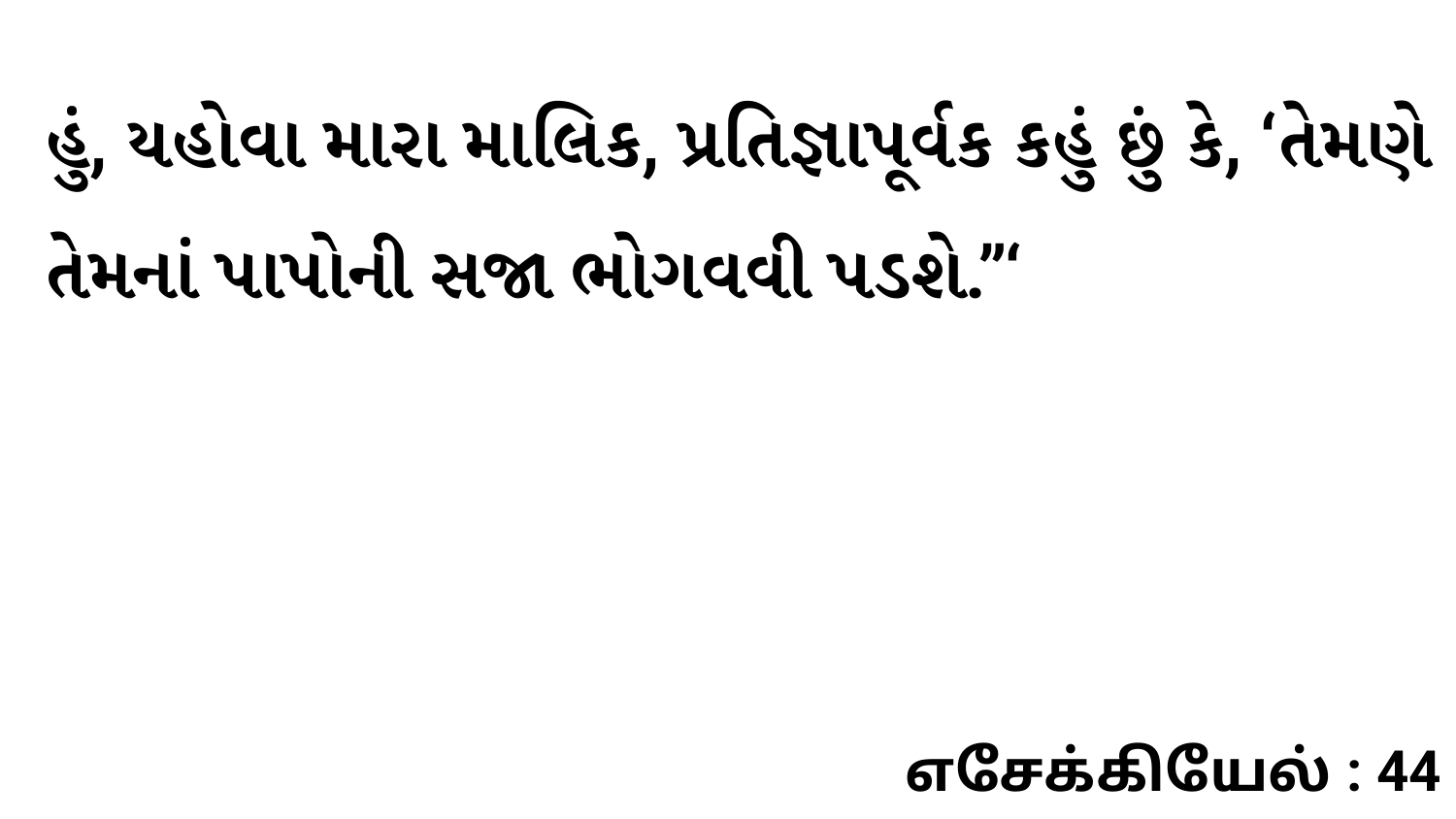

હું, યહોવા મારા માલિક, પ્રતિજ્ઞાપૂર્વક કહું છું કે, ‘તેમણે તેમનાં પાપોની સજા ભોગવવી પડશે.”‘
எசேக்கியேல் : 44